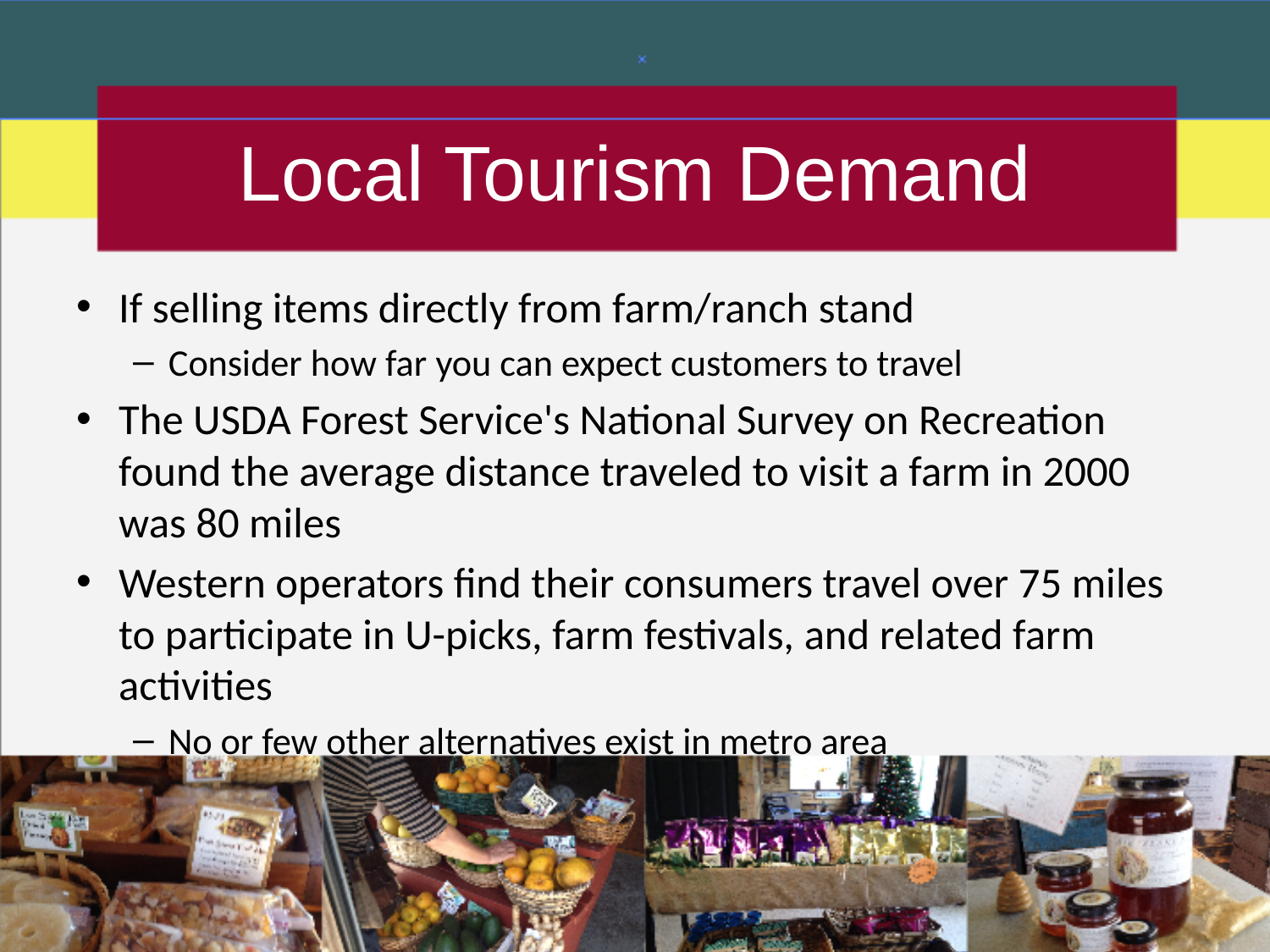

# Local Tourism Demand
If selling items directly from farm/ranch stand
Consider how far you can expect customers to travel
The USDA Forest Service's National Survey on Recreation found the average distance traveled to visit a farm in 2000 was 80 miles
Western operators find their consumers travel over 75 miles to participate in U-picks, farm festivals, and related farm activities
No or few other alternatives exist in metro area